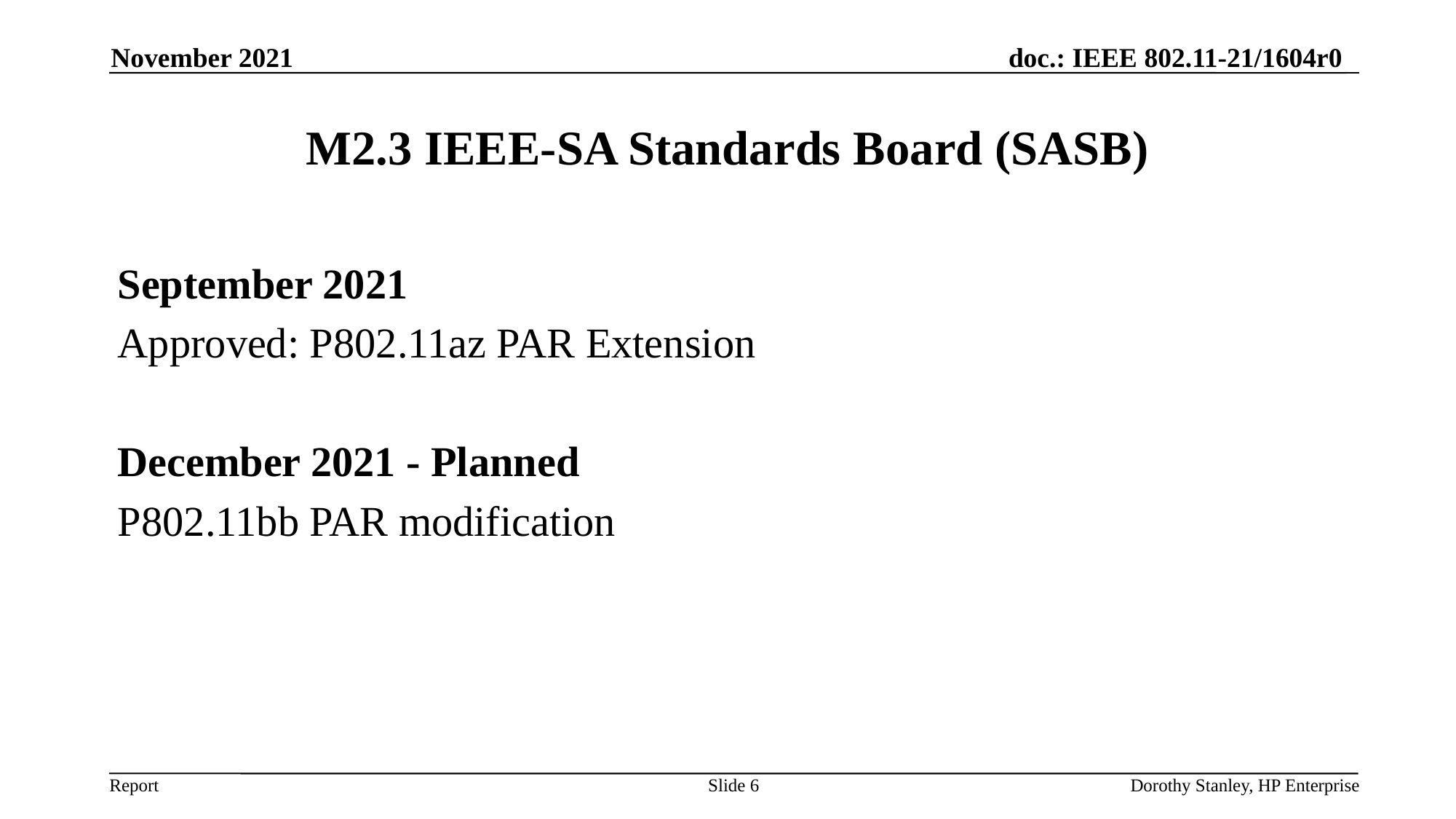

November 2021
# M2.3 IEEE-SA Standards Board (SASB)

September 2021
Approved: P802.11az PAR Extension

December 2021 - Planned
P802.11bb PAR modification
Slide 6
Dorothy Stanley, HP Enterprise